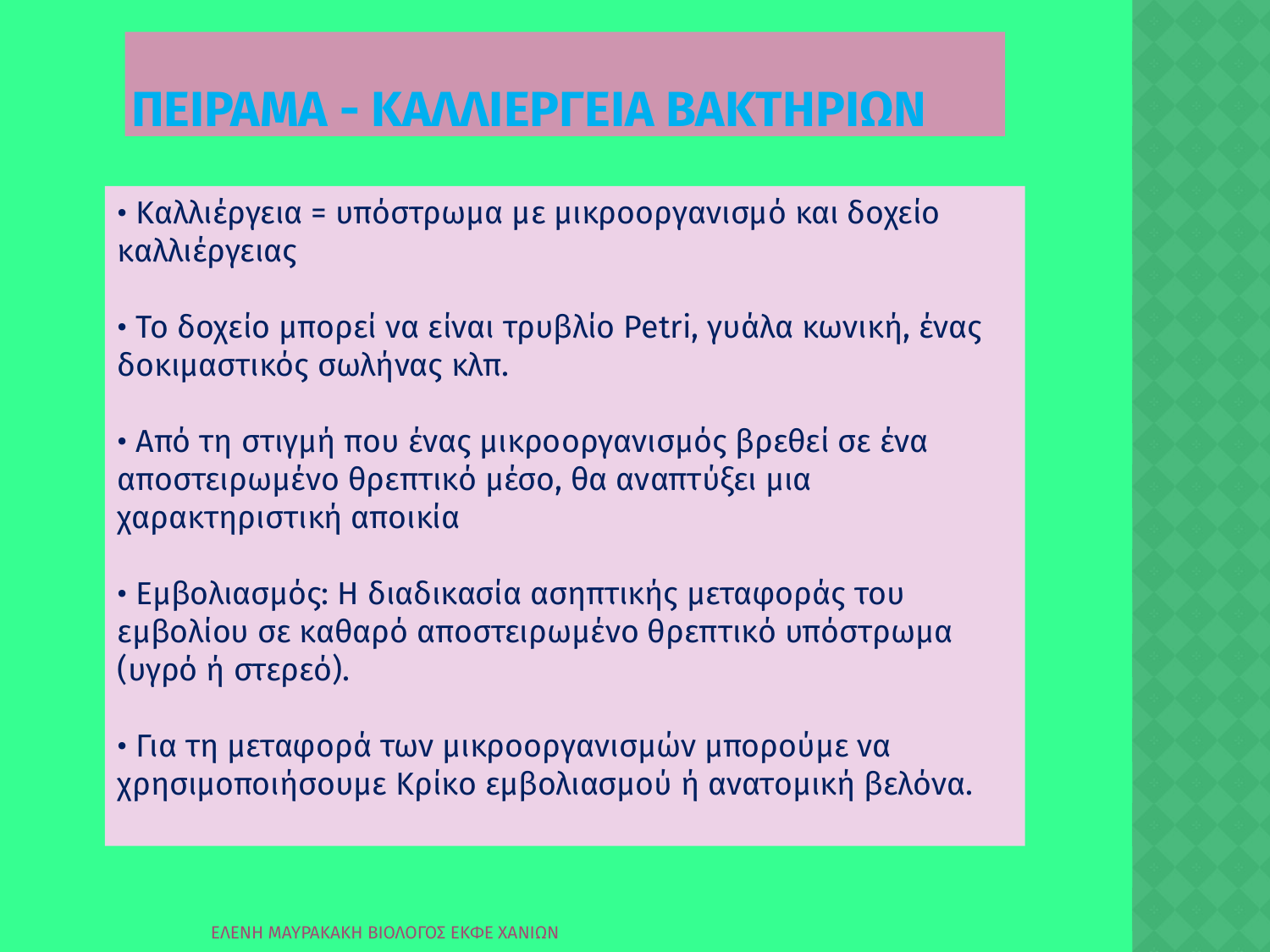

# Πειραμα - καλλιεργεια βακτηριων
• Καλλιέργεια = υπόστρωμα με μικροοργανισμό και δοχείο καλλιέργειας

• Το δοχείο μπορεί να είναι τρυβλίο Petri, γυάλα κωνική, ένας δοκιμαστικός σωλήνας κλπ.

• Από τη στιγμή που ένας μικροοργανισμός βρεθεί σε ένα αποστειρωμένο θρεπτικό μέσο, θα αναπτύξει μια χαρακτηριστική αποικία

• Εμβολιασμός: Η διαδικασία ασηπτικής μεταφοράς του εμβολίου σε καθαρό αποστειρωμένο θρεπτικό υπόστρωμα (υγρό ή στερεό).

• Για τη μεταφορά των μικροοργανισμών μπορούμε να χρησιμοποιήσουμε Κρίκο εμβολιασμού ή ανατομική βελόνα.

ΕΛΕΝΗ ΜΑΥΡΑΚΑΚΗ ΒΙΟΛΟΓΟΣ ΕΚΦΕ ΧΑΝΙΩΝ